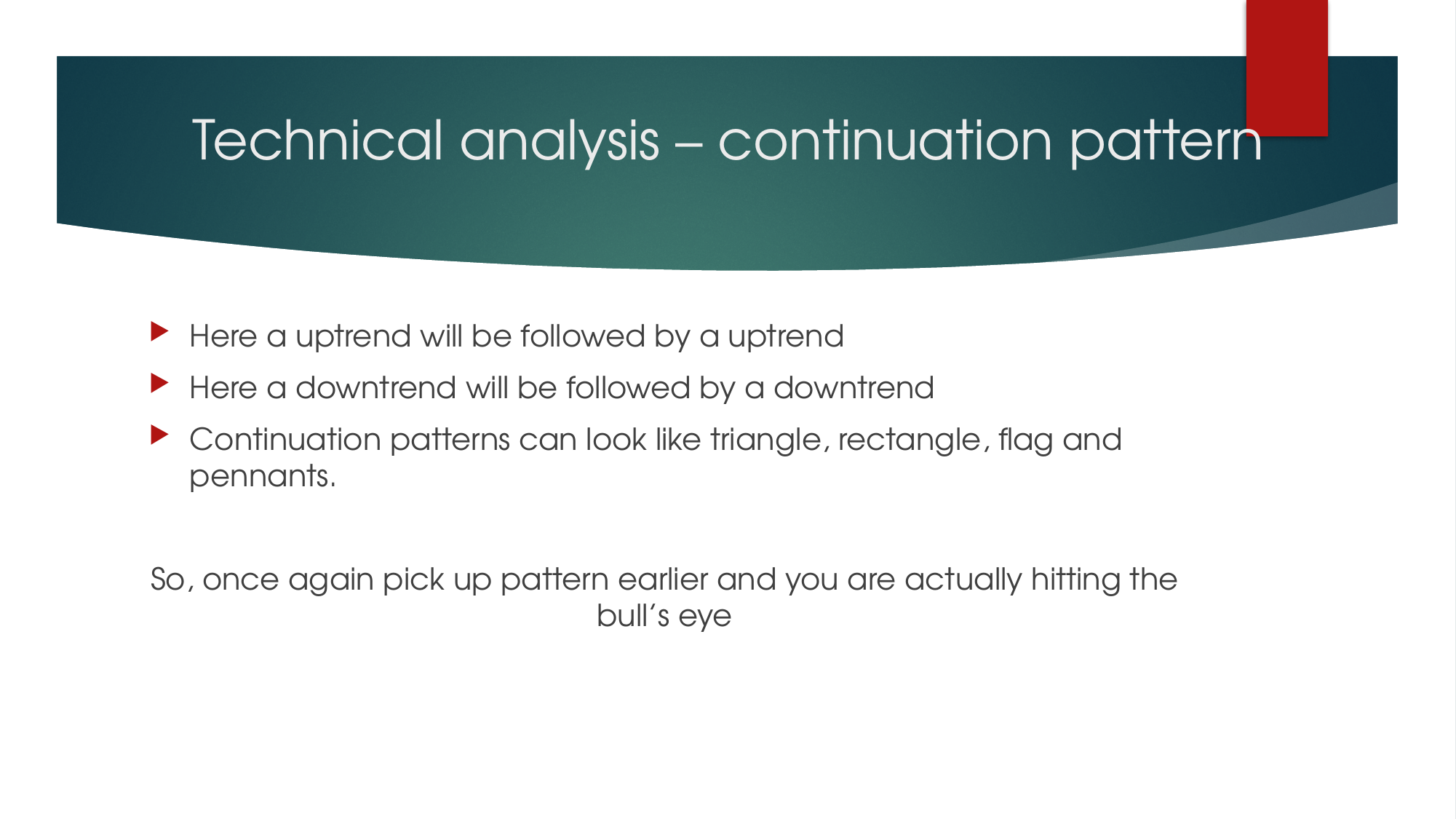

# Technical analysis – continuation pattern
Here a uptrend will be followed by a uptrend
Here a downtrend will be followed by a downtrend
Continuation patterns can look like triangle, rectangle, flag and pennants.

So, once again pick up pattern earlier and you are actually hitting the bull’s eye